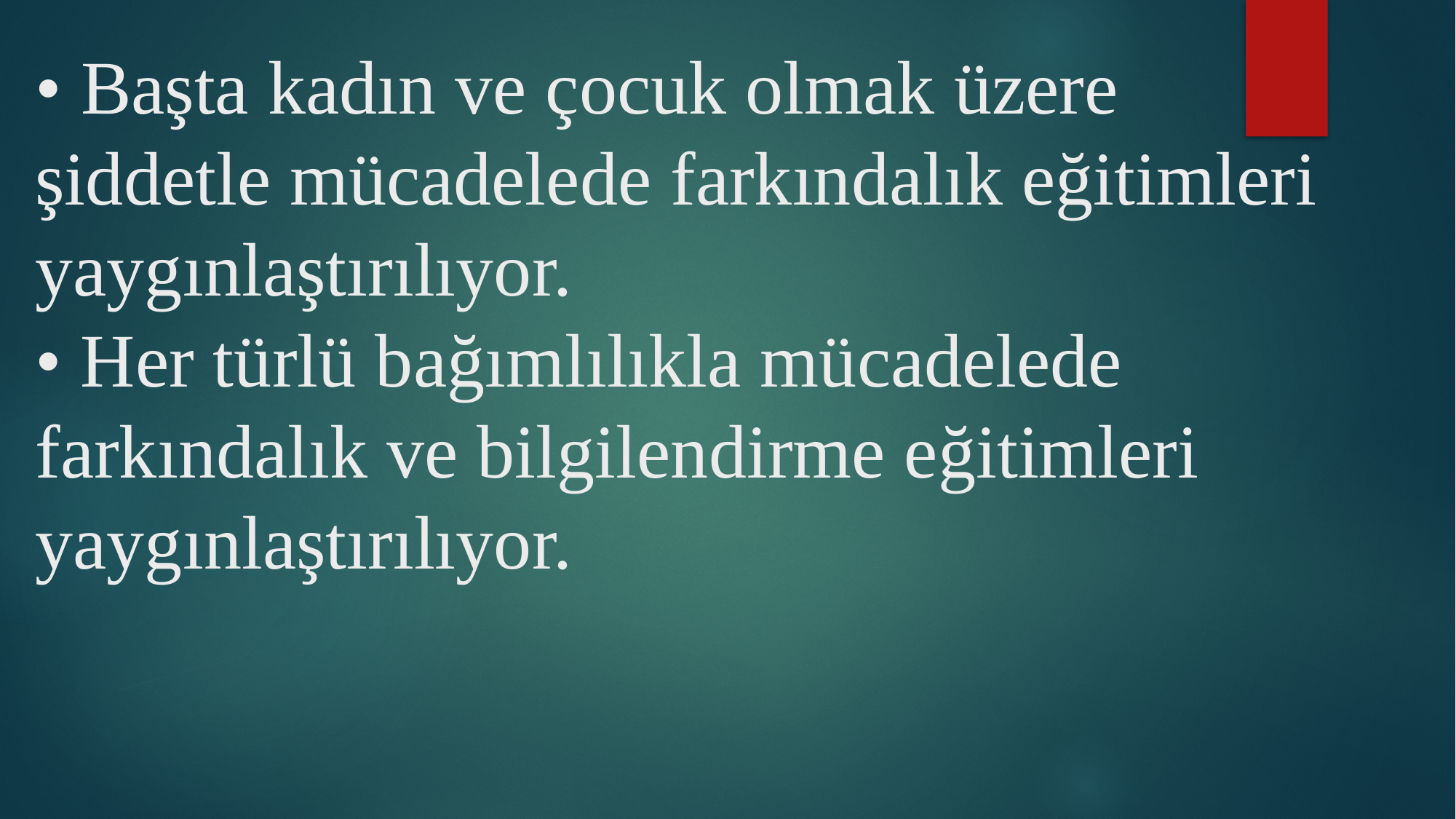

# • Başta kadın ve çocuk olmak üzere şiddetle mücadelede farkındalık eğitimleri yaygınlaştırılıyor.  • Her türlü bağımlılıkla mücadelede farkındalık ve bilgilendirme eğitimleri yaygınlaştırılıyor.